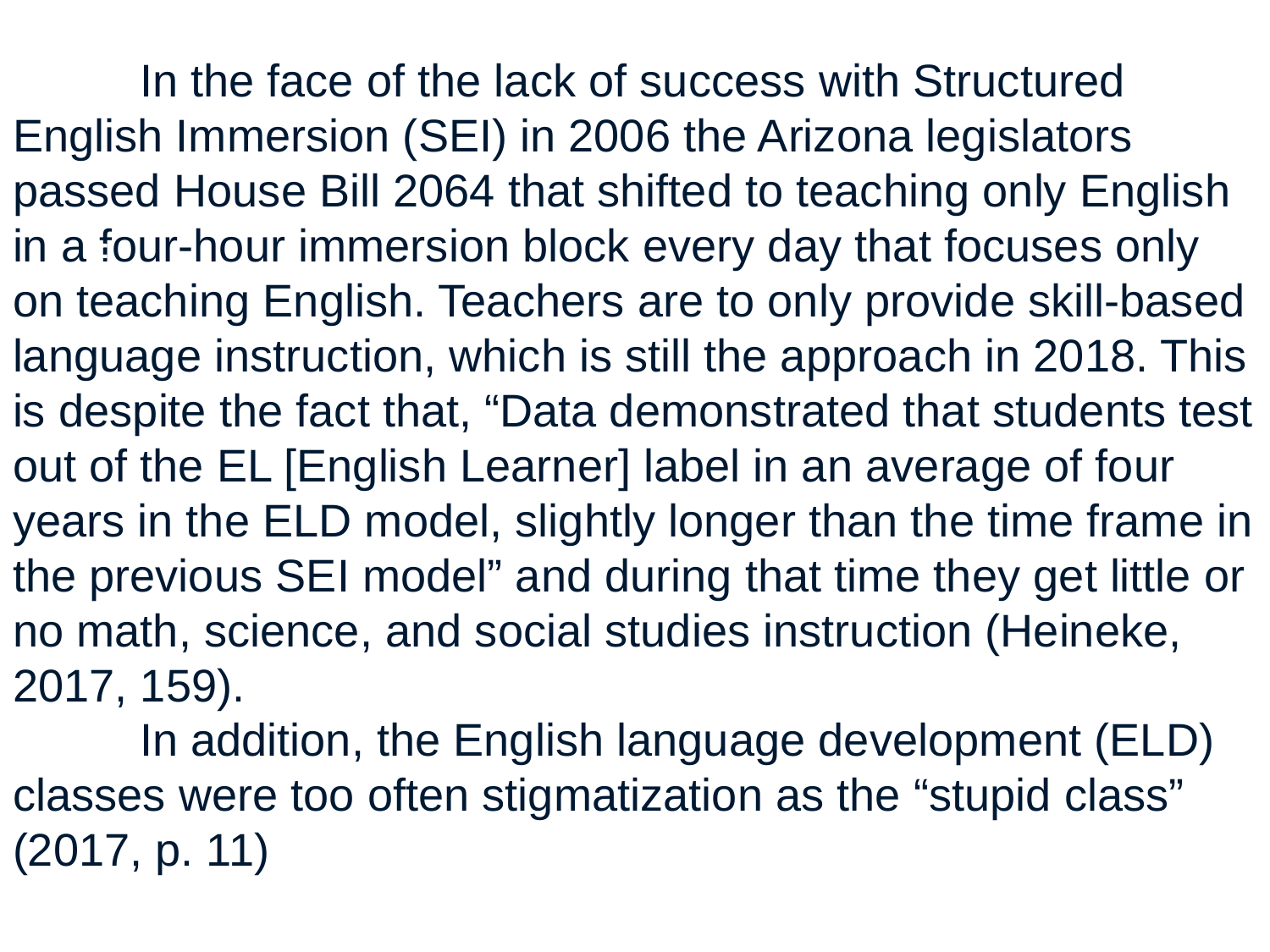

# In the face of the lack of success with Structured English Immersion (SEI) in 2006 the Arizona legislators passed House Bill 2064 that shifted to teaching only English in a four-hour immersion block every day that focuses only on teaching English. Teachers are to only provide skill-based language instruction, which is still the approach in 2018. This is despite the fact that, “Data demonstrated that students test out of the EL [English Learner] label in an average of four years in the ELD model, slightly longer than the time frame in the previous SEI model” and during that time they get little or no math, science, and social studies instruction (Heineke, 2017, 159). In addition, the English language development (ELD) classes were too often stigmatization as the “stupid class” (2017, p. 11)
 f
34